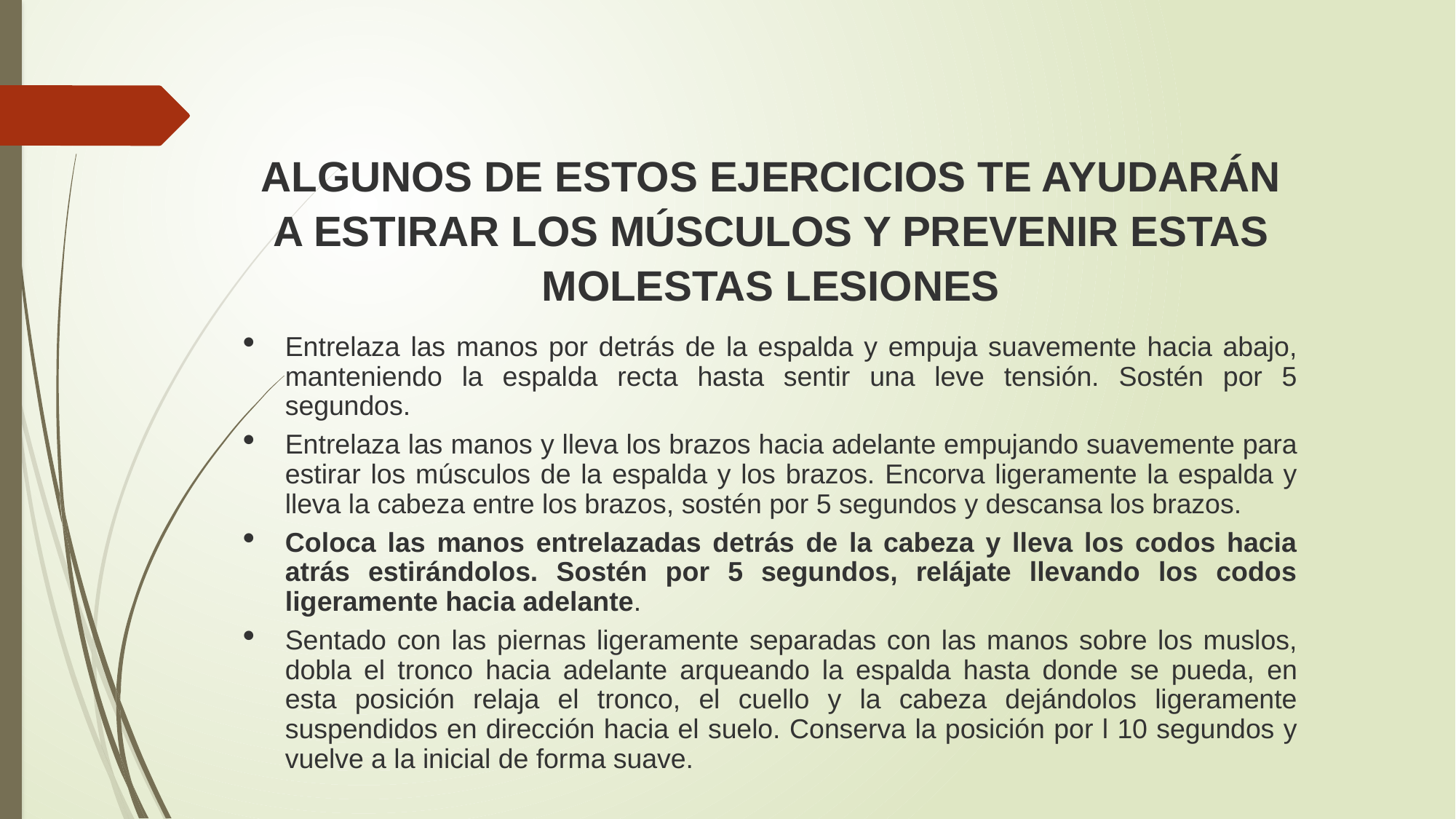

ALGUNOS DE ESTOS EJERCICIOS TE AYUDARÁN A ESTIRAR LOS MÚSCULOS Y PREVENIR ESTAS MOLESTAS LESIONES
Entrelaza las manos por detrás de la espalda y empuja suavemente hacia abajo, manteniendo la espalda recta hasta sentir una leve tensión. Sostén por 5 segundos.
Entrelaza las manos y lleva los brazos hacia adelante empujando suavemente para estirar los músculos de la espalda y los brazos. Encorva ligeramente la espalda y lleva la cabeza entre los brazos, sostén por 5 segundos y descansa los brazos.
Coloca las manos entrelazadas detrás de la cabeza y lleva los codos hacia atrás estirándolos. Sostén por 5 segundos, relájate llevando los codos ligeramente hacia adelante.
Sentado con las piernas ligeramente separadas con las manos sobre los muslos, dobla el tronco hacia adelante arqueando la espalda hasta donde se pueda, en esta posición relaja el tronco, el cuello y la cabeza dejándolos ligeramente suspendidos en dirección hacia el suelo. Conserva la posición por l 10 segundos y vuelve a la inicial de forma suave.